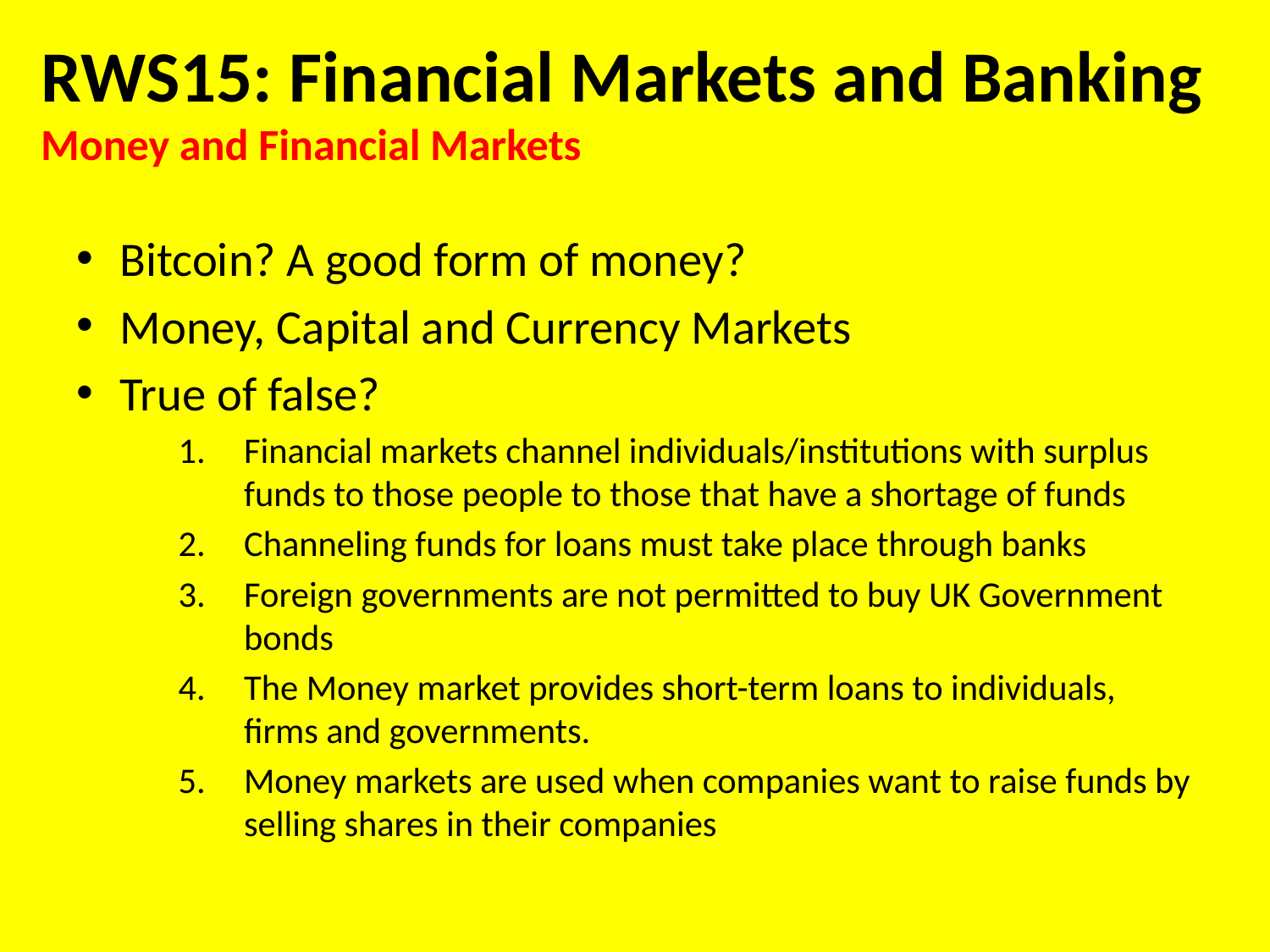

RWS15: Financial Markets and Banking
Money and Financial Markets
Bitcoin? A good form of money?
Money, Capital and Currency Markets
True of false?
Financial markets channel individuals/institutions with surplus funds to those people to those that have a shortage of funds
Channeling funds for loans must take place through banks
Foreign governments are not permitted to buy UK Government bonds
The Money market provides short-term loans to individuals, firms and governments.
Money markets are used when companies want to raise funds by selling shares in their companies